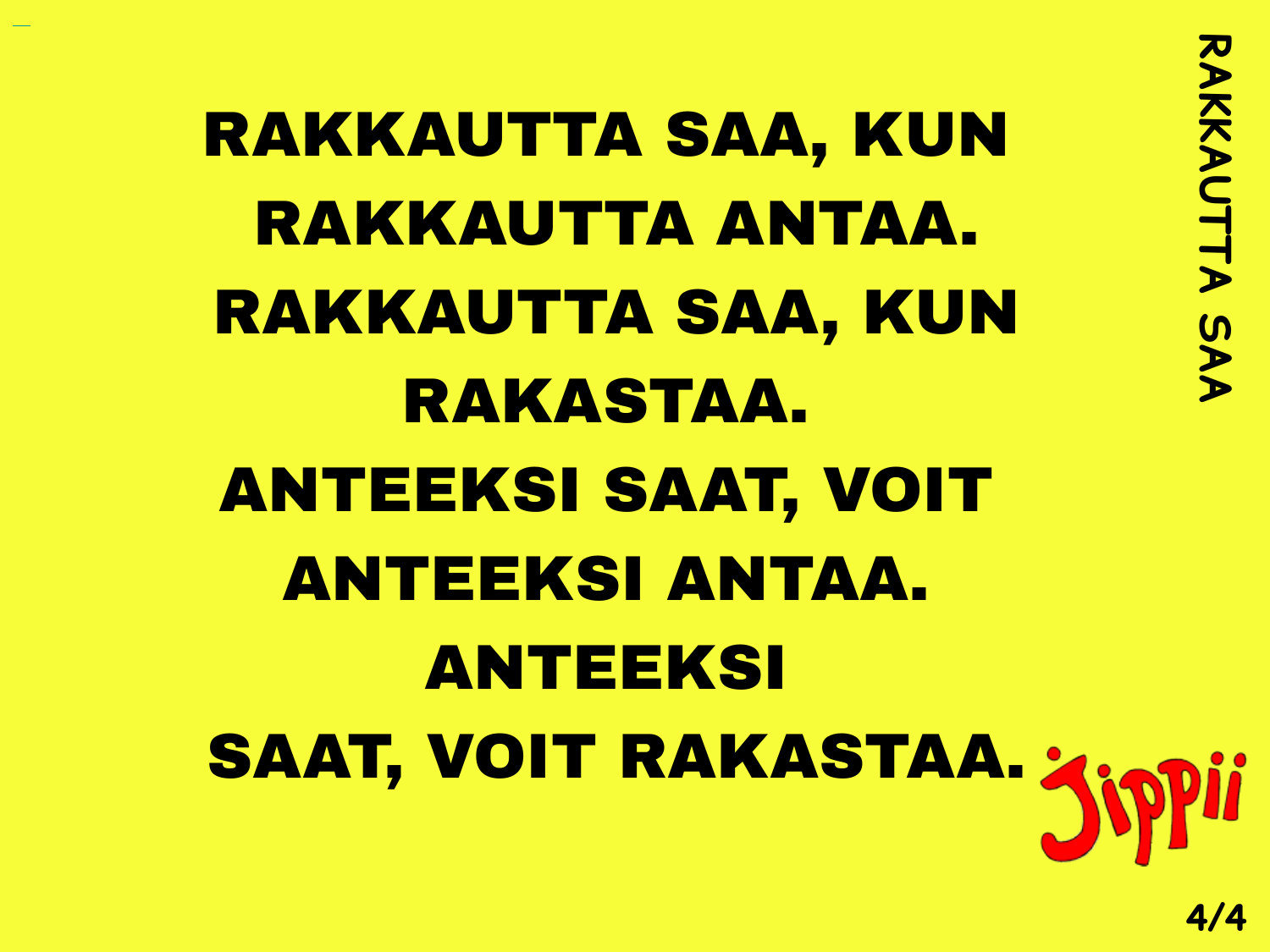

RAKKAUTTA SAA, KUN
 RAKKAUTTA ANTAA.
 RAKKAUTTA SAA, KUN
 RAKASTAA.
ANTEEKSI SAAT, VOIT
 ANTEEKSI ANTAA.
ANTEEKSI
 SAAT, VOIT RAKASTAA.
RAKKAUTTA SAA
4/4